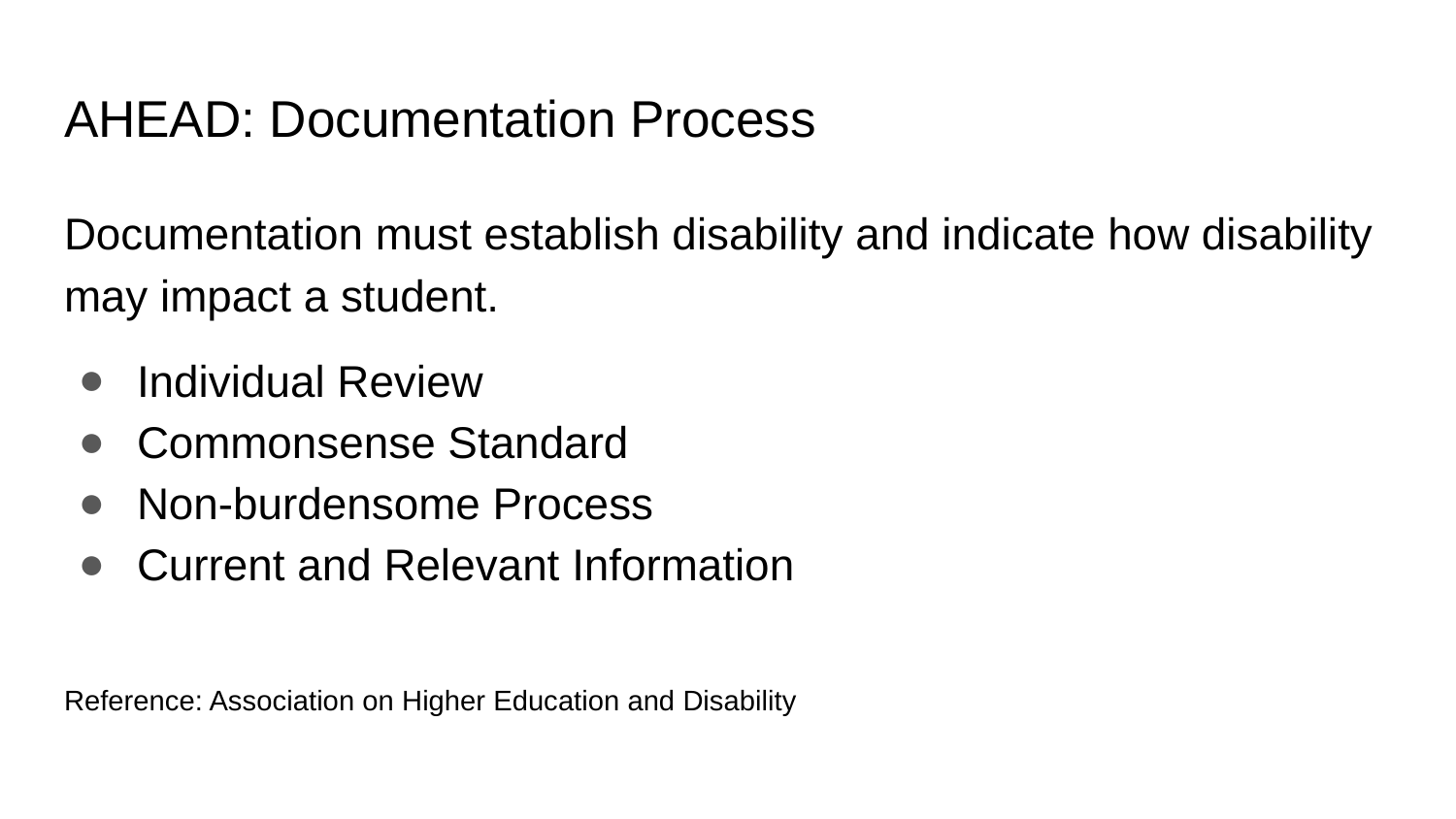

# AHEAD: Documentation Process
Documentation must establish disability and indicate how disability may impact a student.
Individual Review
Commonsense Standard
Non-burdensome Process
Current and Relevant Information

Reference: Association on Higher Education and Disability